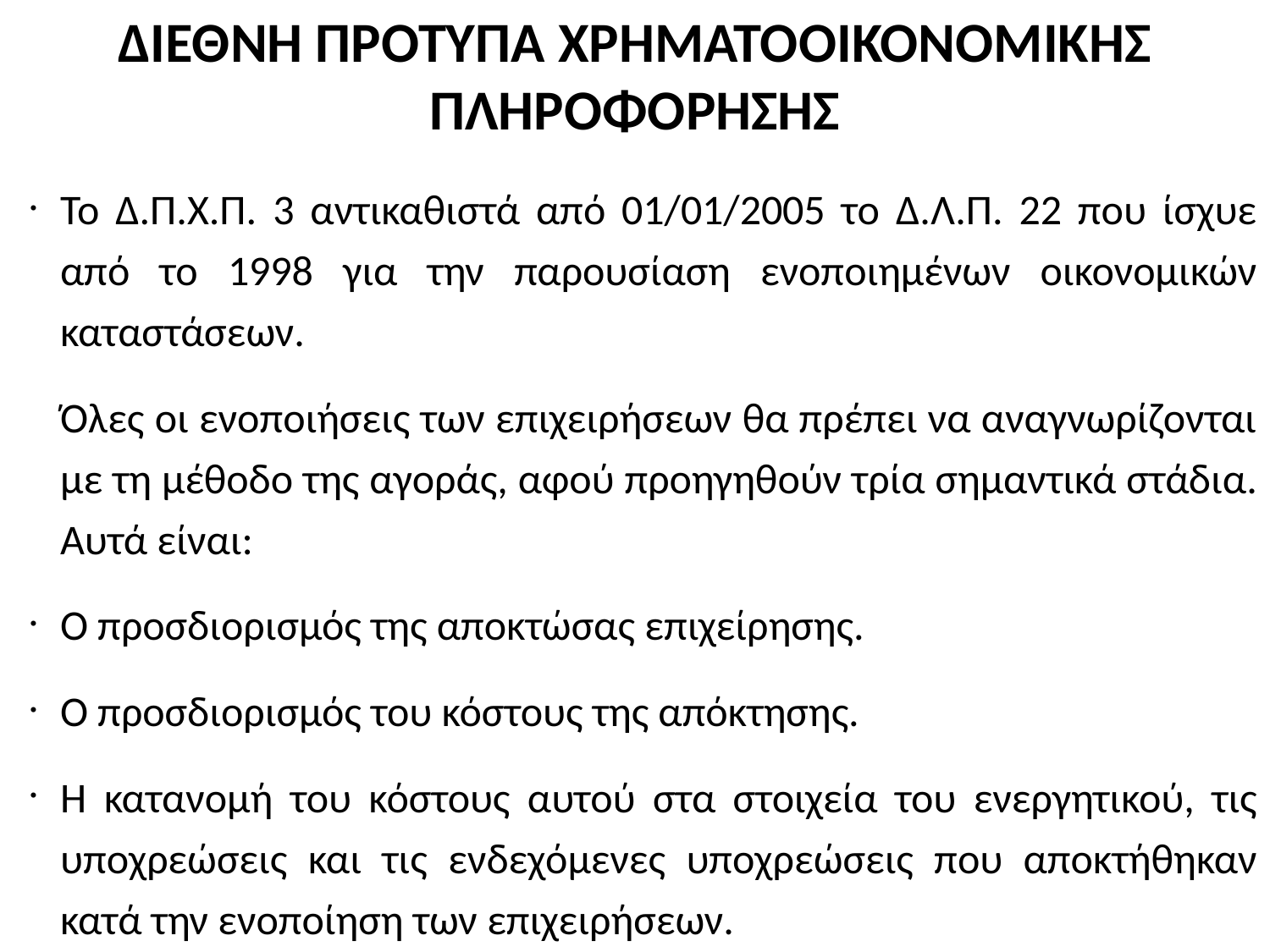

# ΔΙΕΘΝΗ ΠΡΟΤΥΠΑ ΧΡΗΜΑΤΟΟΙΚΟΝΟΜΙΚΗΣ ΠΛΗΡΟΦΟΡΗΣΗΣ
Το Δ.Π.Χ.Π. 3 αντικαθιστά από 01/01/2005 το Δ.Λ.Π. 22 που ίσχυε από το 1998 για την παρουσίαση ενοποιημένων οικονομικών καταστάσεων.
Όλες οι ενοποιήσεις των επιχειρήσεων θα πρέπει να αναγνωρίζονται με τη μέθοδο της αγοράς, αφού προηγηθούν τρία σημαντικά στάδια. Αυτά είναι:
Ο προσδιορισμός της αποκτώσας επιχείρησης.
Ο προσδιορισμός του κόστους της απόκτησης.
Η κατανομή του κόστους αυτού στα στοιχεία του ενεργητικού, τις υποχρεώσεις και τις ενδεχόμενες υποχρεώσεις που αποκτήθηκαν κατά την ενοποίηση των επιχειρήσεων.